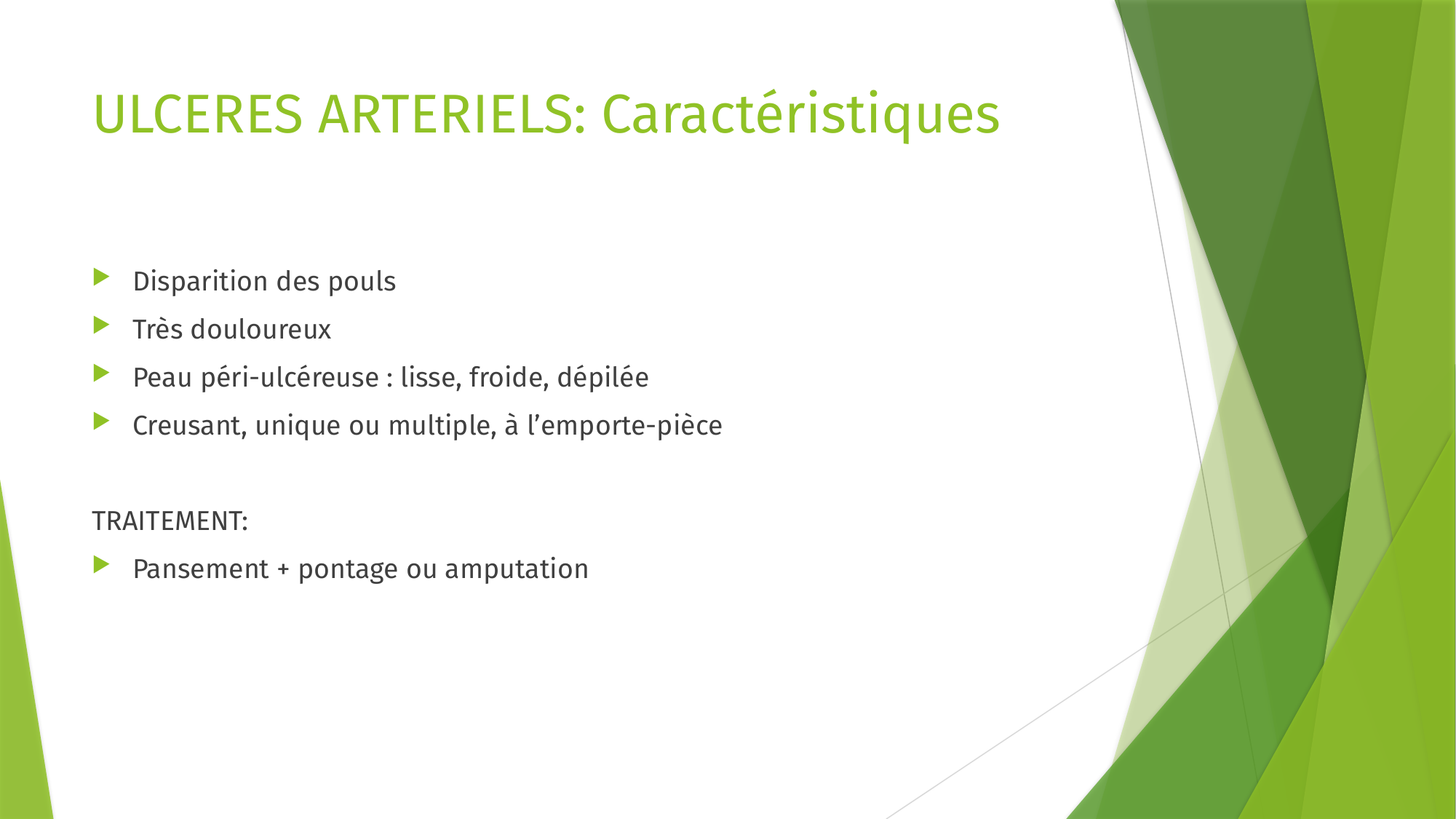

# ULCERES ARTERIELS: Caractéristiques
Disparition des pouls
Très douloureux
Peau péri-ulcéreuse : lisse, froide, dépilée
Creusant, unique ou multiple, à l’emporte-pièce

TRAITEMENT:
Pansement + pontage ou amputation